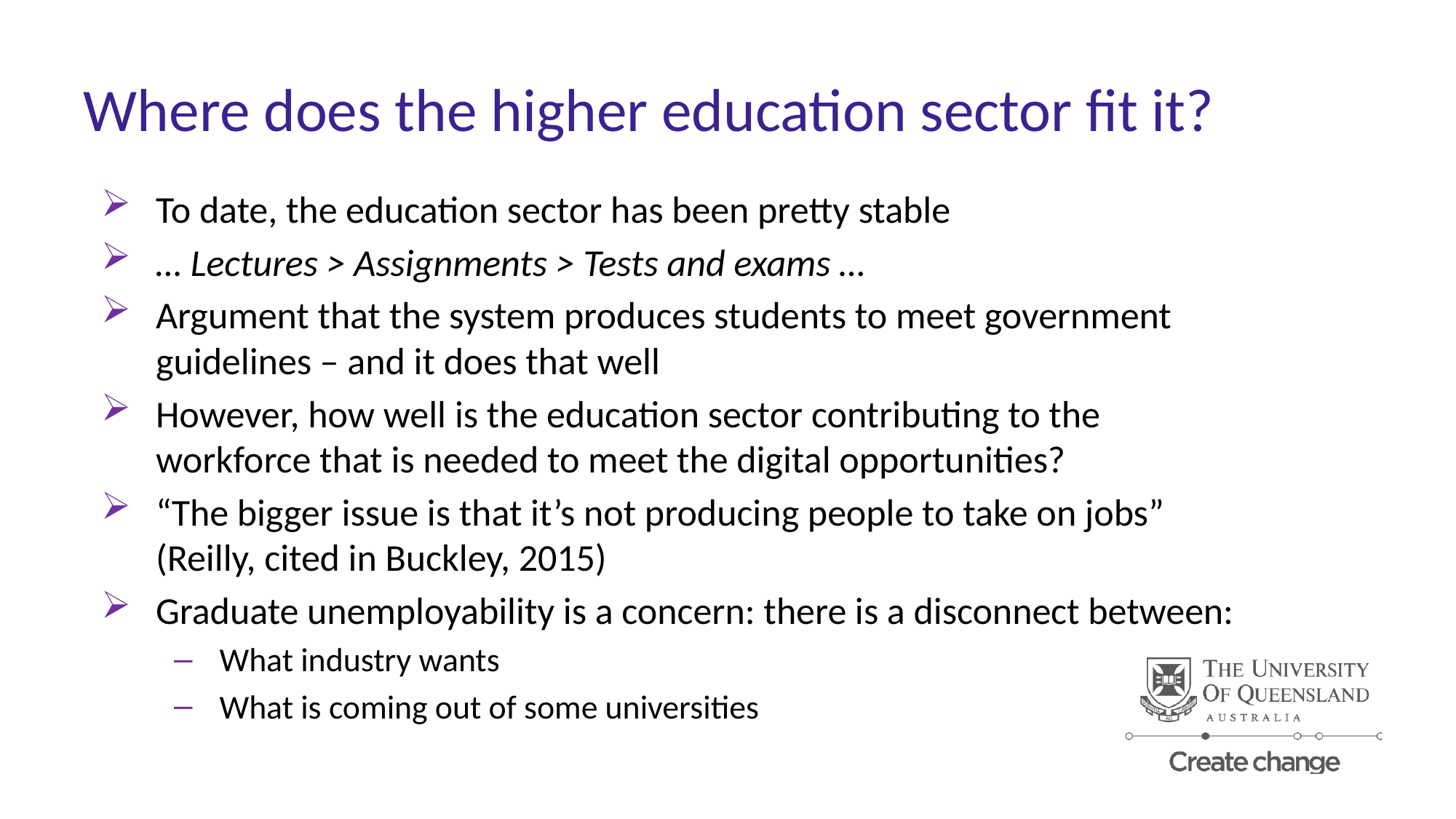

# Where does the higher education sector fit it?
To date, the education sector has been pretty stable
… Lectures > Assignments > Tests and exams …
Argument that the system produces students to meet government guidelines – and it does that well
However, how well is the education sector contributing to the workforce that is needed to meet the digital opportunities?
“The bigger issue is that it’s not producing people to take on jobs”  (Reilly, cited in Buckley, 2015)
Graduate unemployability is a concern: there is a disconnect between:
What industry wants
What is coming out of some universities